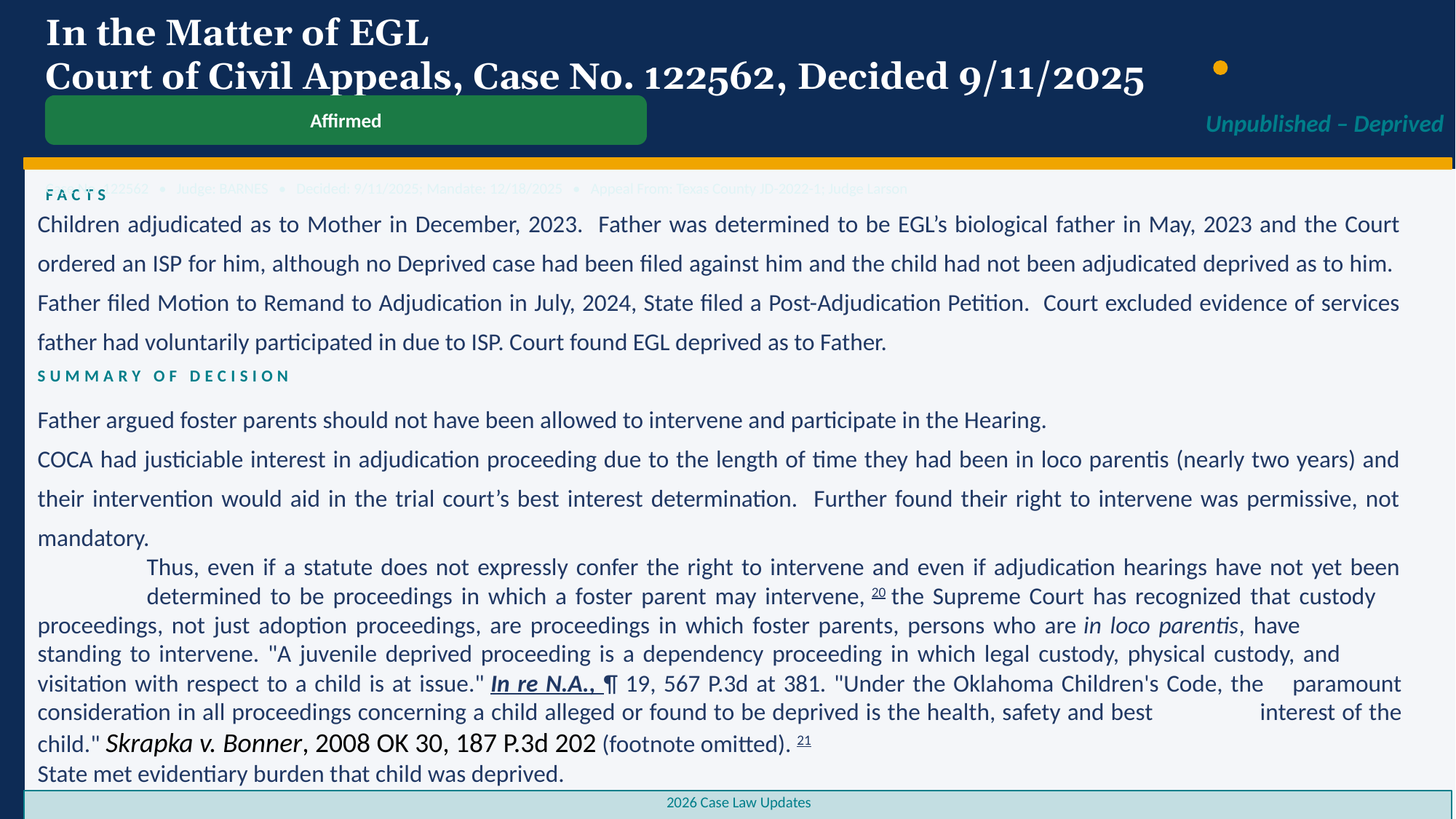

In the Matter of EGL
Court of Civil Appeals, Case No. 122562, Decided 9/11/2025

Affirmed
Unpublished – Deprived

Case No. 122562   •   Judge: BARNES   •   Decided: 9/11/2025; Mandate: 12/18/2025   •   Appeal From: Texas County JD-2022-1; Judge Larson
FACTS
Children adjudicated as to Mother in December, 2023.  Father was determined to be EGL’s biological father in May, 2023 and the Court ordered an ISP for him, although no Deprived case had been filed against him and the child had not been adjudicated deprived as to him.  Father filed Motion to Remand to Adjudication in July, 2024, State filed a Post-Adjudication Petition.  Court excluded evidence of services father had voluntarily participated in due to ISP. Court found EGL deprived as to Father.

Father argued foster parents should not have been allowed to intervene and participate in the Hearing.
COCA had justiciable interest in adjudication proceeding due to the length of time they had been in loco parentis (nearly two years) and their intervention would aid in the trial court’s best interest determination.  Further found their right to intervene was permissive, not mandatory.
	Thus, even if a statute does not expressly confer the right to intervene and even if adjudication hearings have not yet been 	determined to be proceedings in which a foster parent may intervene, 20 the Supreme Court has recognized that custody 	proceedings, not just adoption proceedings, are proceedings in which foster parents, persons who are in loco parentis, have 	standing to intervene. "A juvenile deprived proceeding is a dependency proceeding in which legal custody, physical custody, and 	visitation with respect to a child is at issue." In re N.A., ¶ 19, 567 P.3d at 381. "Under the Oklahoma Children's Code, the 	paramount consideration in all proceedings concerning a child alleged or found to be deprived is the health, safety and best 	interest of the child." Skrapka v. Bonner, 2008 OK 30, 187 P.3d 202 (footnote omitted). 21
State met evidentiary burden that child was deprived.
SUMMARY OF DECISION
2026 Case Law Updates